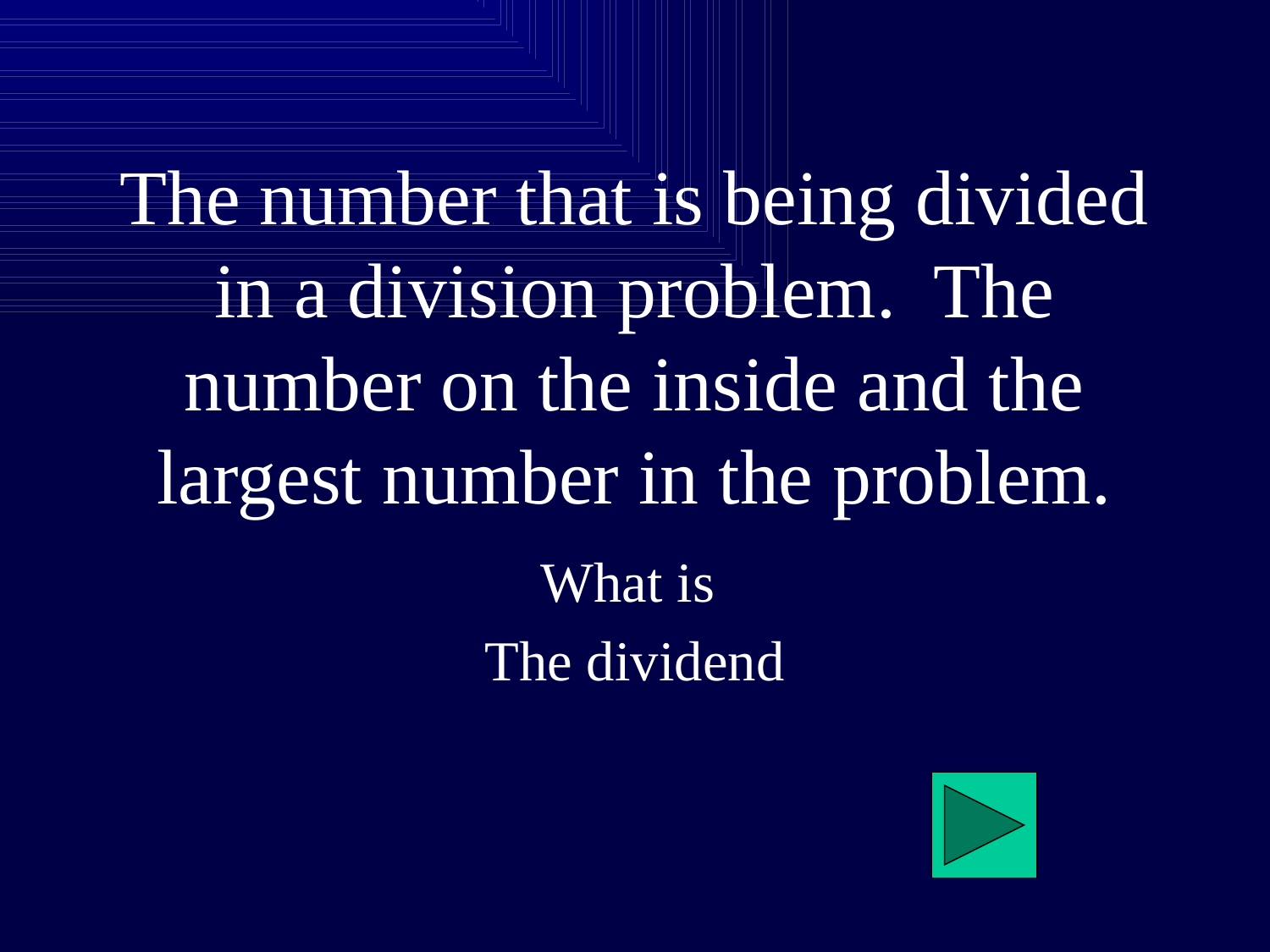

# The number that is being divided in a division problem.  The number on the inside and the largest number in the problem.
What is
The dividend